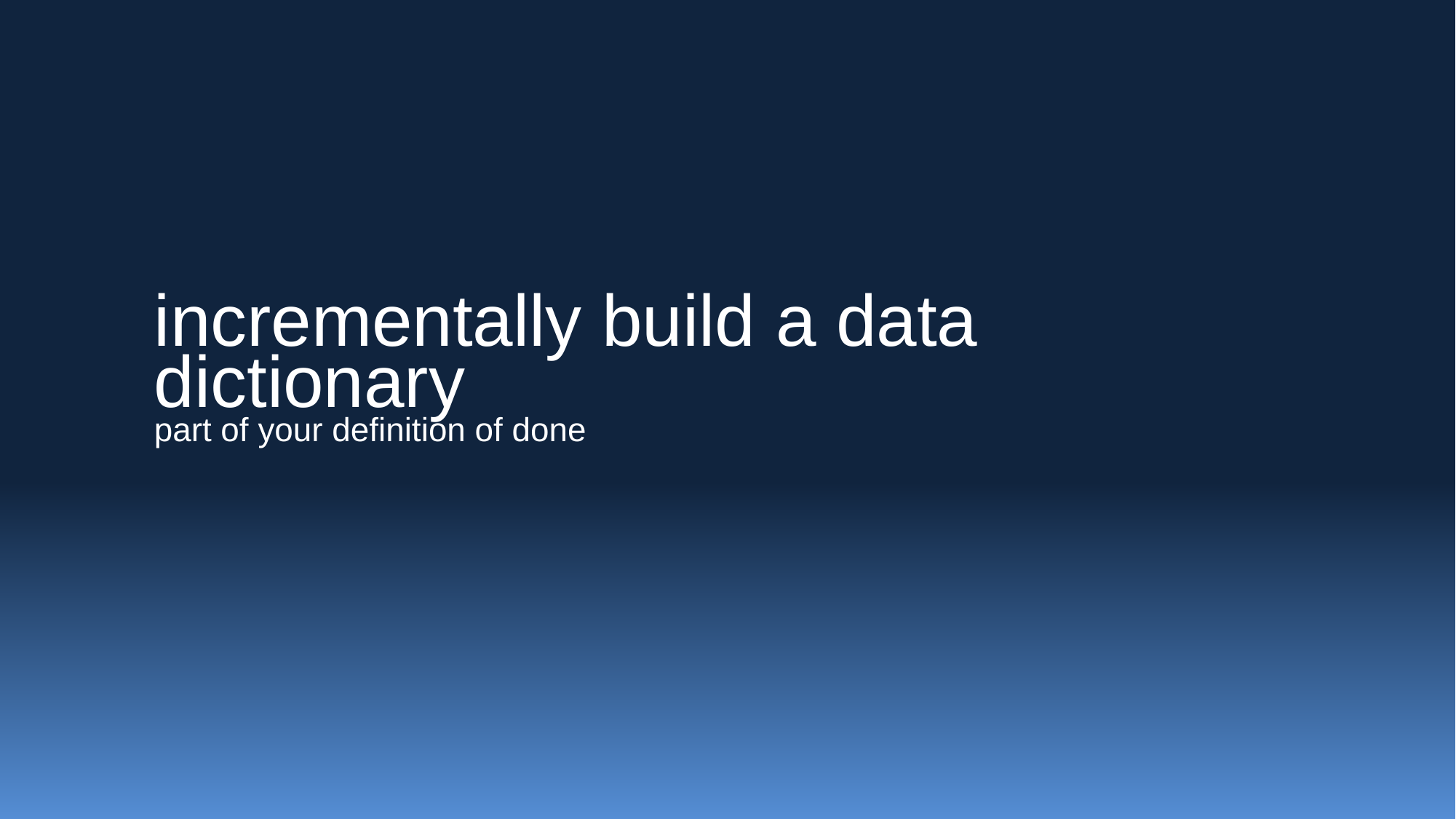

# incrementally build a data dictionary part of your definition of done